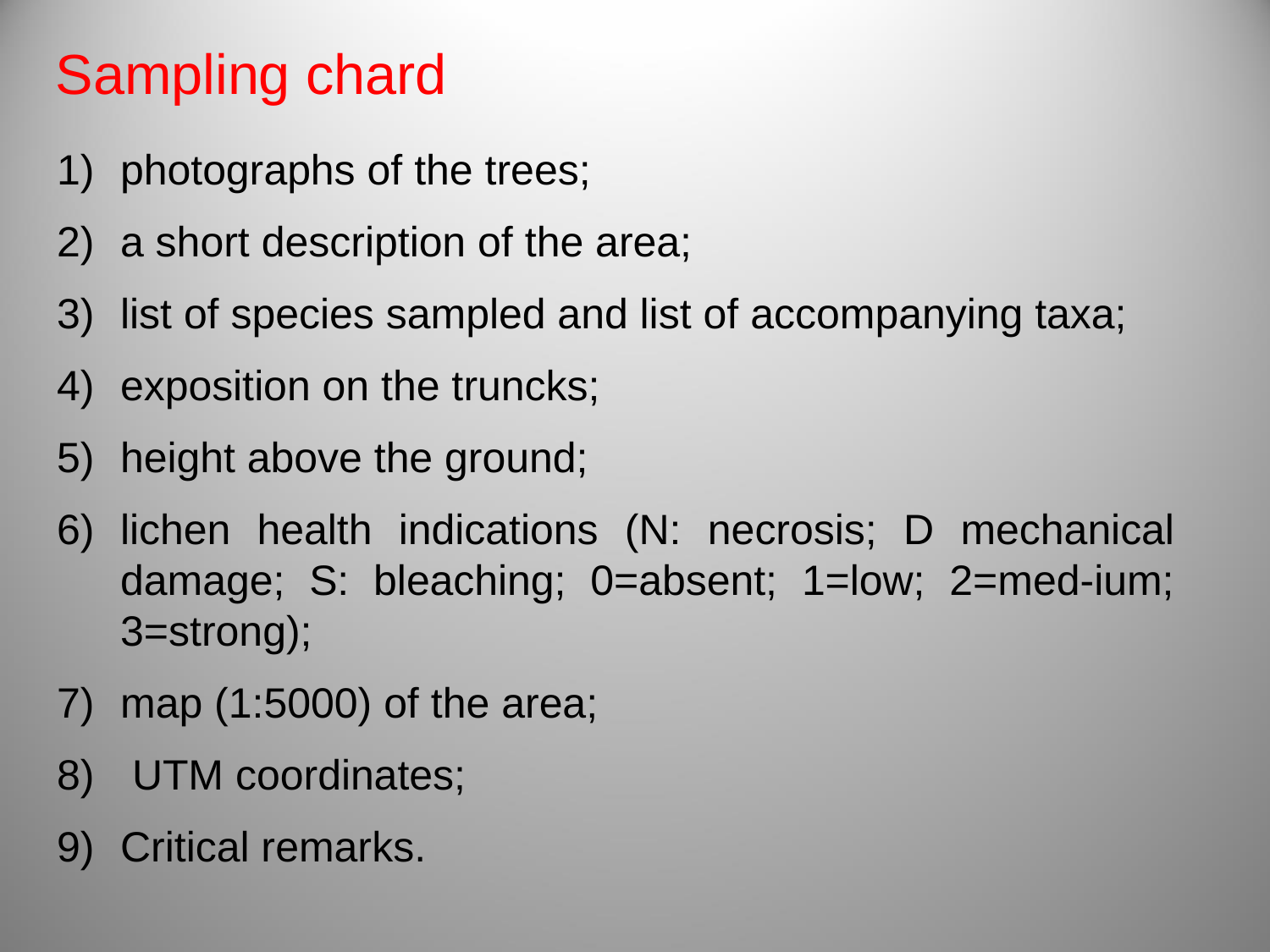

Sampling chard
photographs of the trees;
a short description of the area;
list of species sampled and list of accompanying taxa;
exposition on the truncks;
height above the ground;
lichen health indications (N: necrosis; D mechanical damage; S: bleaching; 0=absent; 1=low; 2=med-ium; 3=strong);
map (1:5000) of the area;
 UTM coordinates;
Critical remarks.